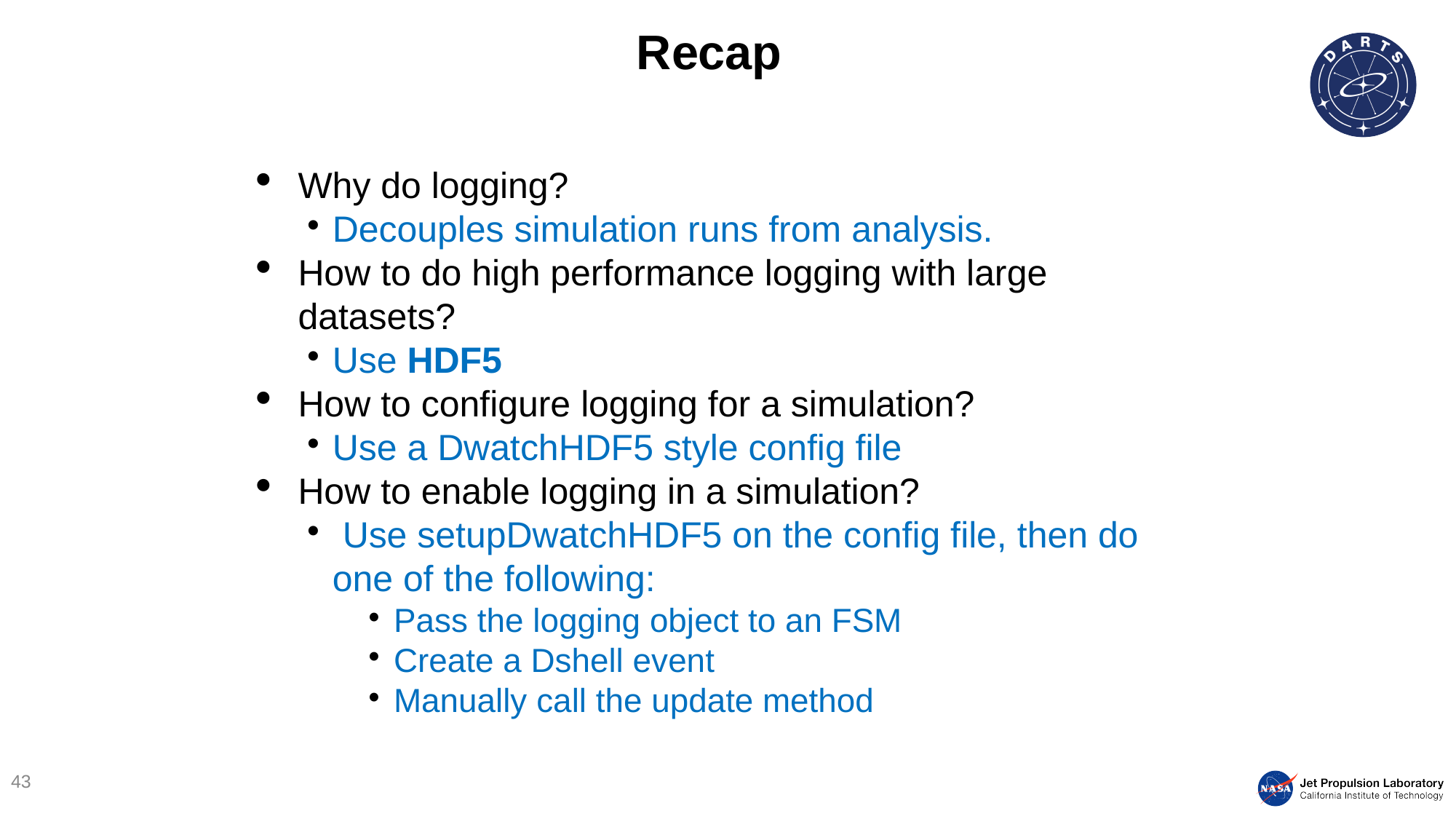

Recap
Why do logging?
Decouples simulation runs from analysis.
How to do high performance logging with large datasets?
Use HDF5
How to configure logging for a simulation?
Use a DwatchHDF5 style config file
How to enable logging in a simulation?
 Use setupDwatchHDF5 on the config file, then do one of the following:
Pass the logging object to an FSM
Create a Dshell event
Manually call the update method

43